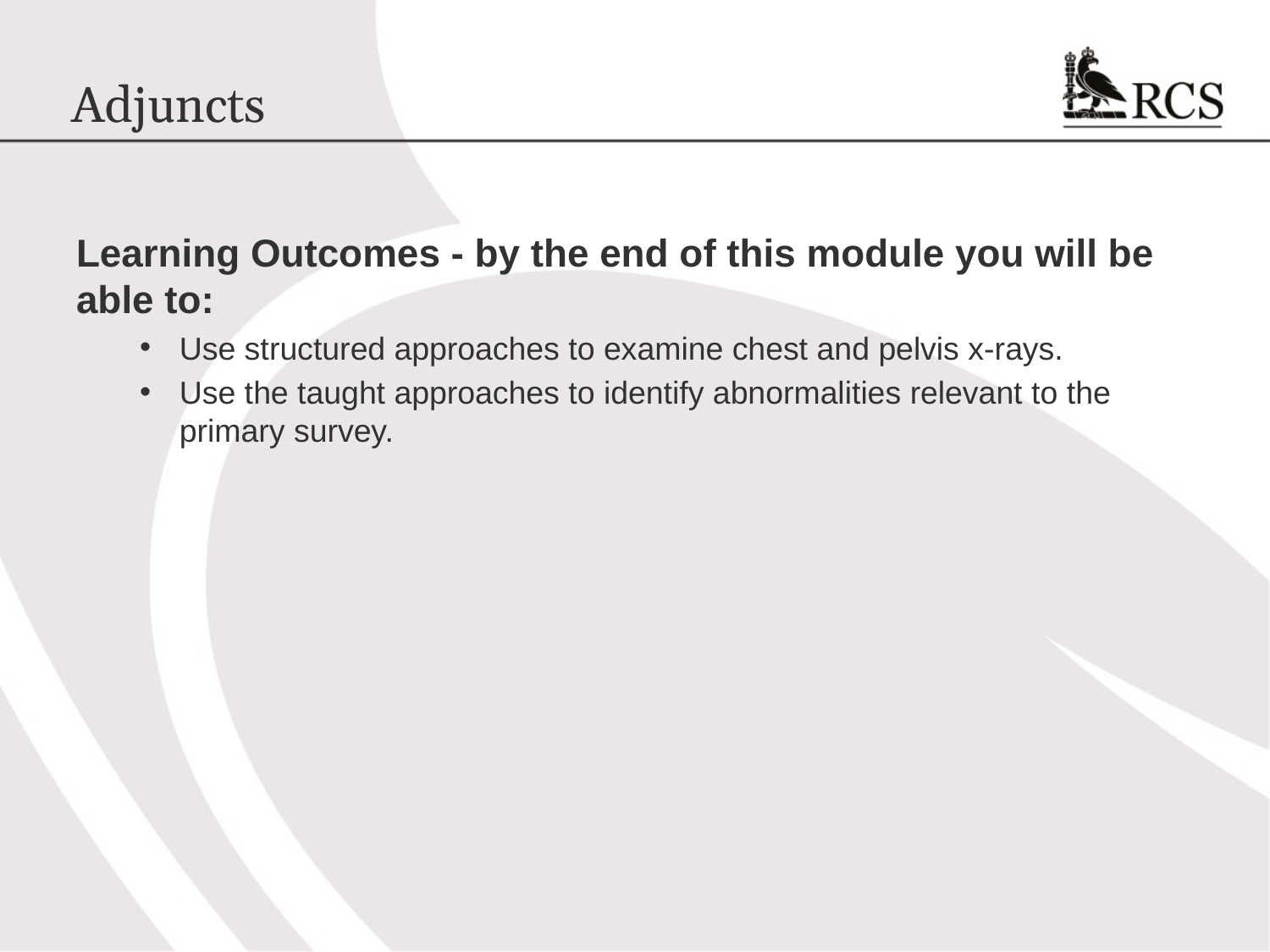

# Adjuncts
Learning Outcomes - by the end of this module you will be able to:
Use structured approaches to examine chest and pelvis x-rays.
Use the taught approaches to identify abnormalities relevant to the primary survey.